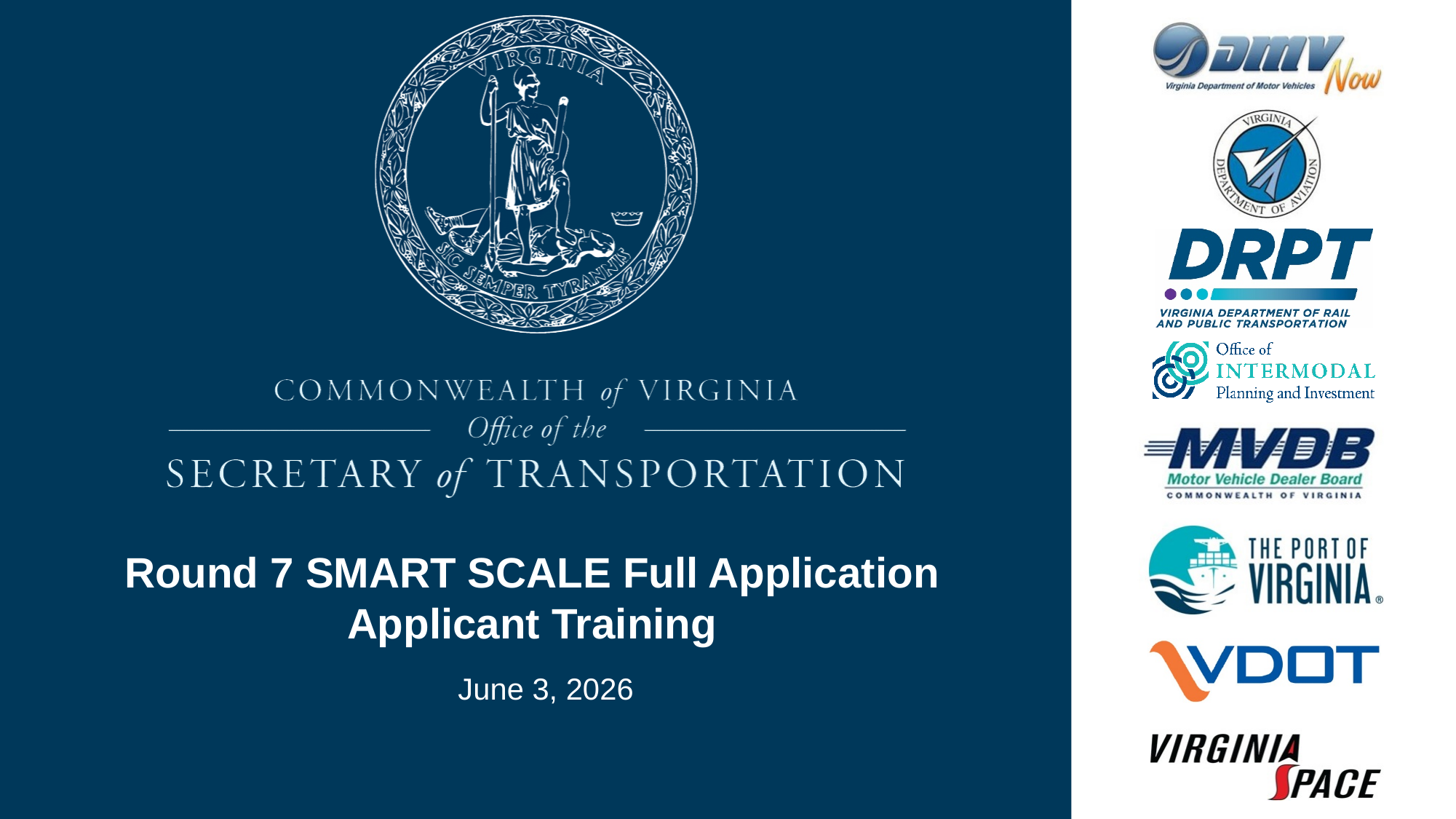

# Round 7 SMART SCALE Full Application Applicant Training
June 3, 2026